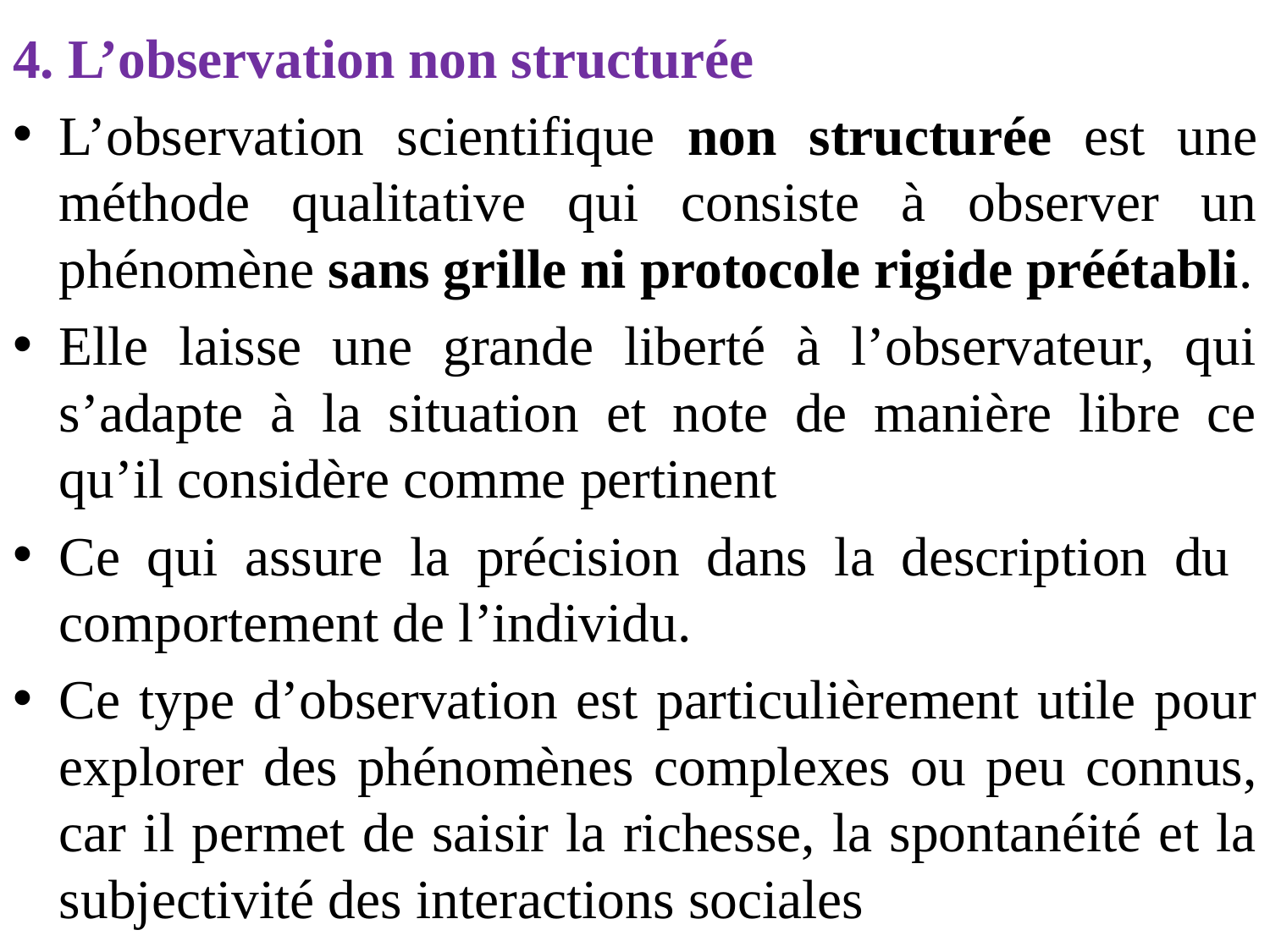

4. L’observation non structurée
L’observation scientifique non structurée est une méthode qualitative qui consiste à observer un phénomène sans grille ni protocole rigide préétabli.
Elle laisse une grande liberté à l’observateur, qui s’adapte à la situation et note de manière libre ce qu’il considère comme pertinent
Ce qui assure la précision dans la description du  comportement de l’individu.
Ce type d’observation est particulièrement utile pour explorer des phénomènes complexes ou peu connus, car il permet de saisir la richesse, la spontanéité et la subjectivité des interactions sociales